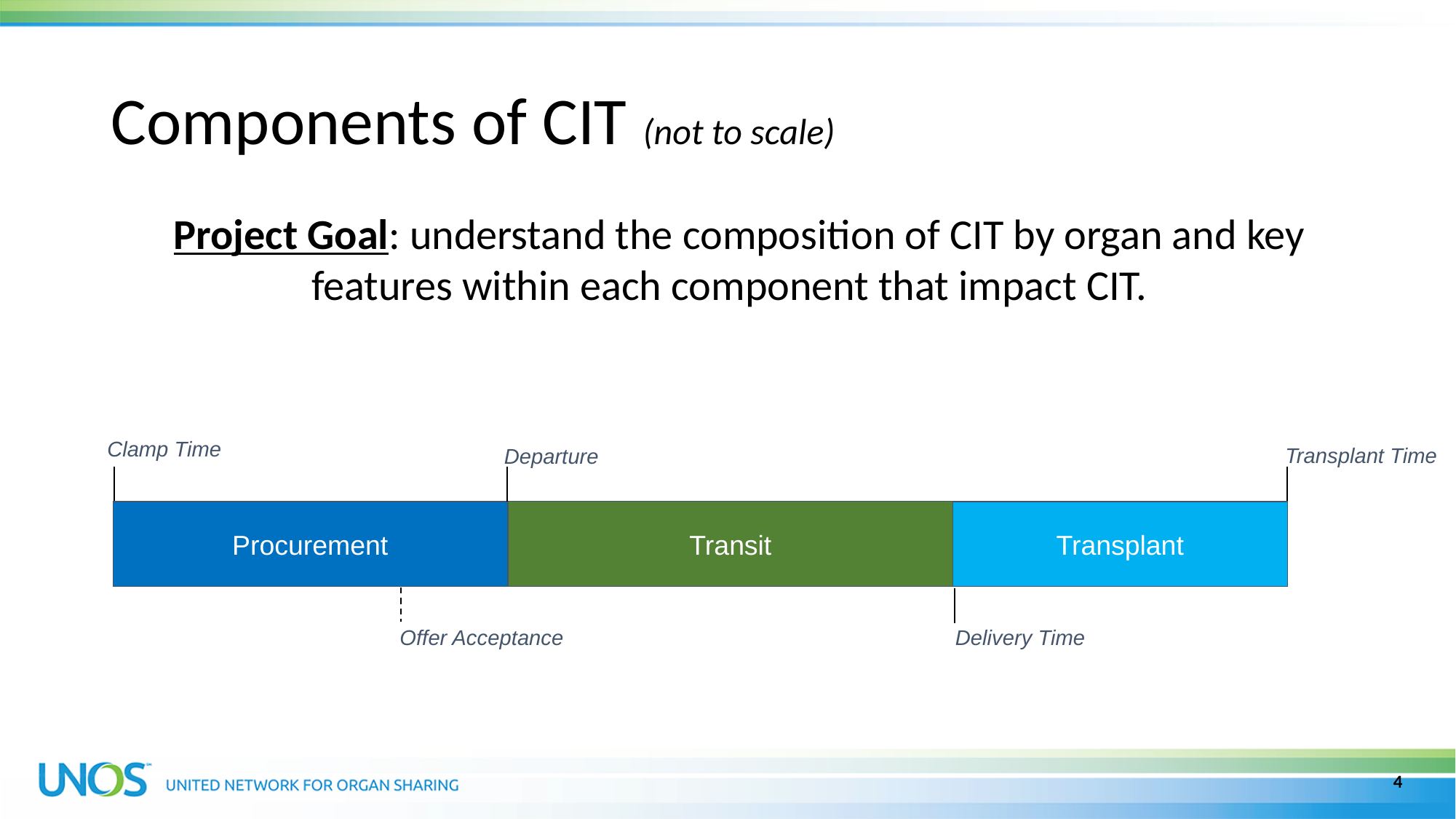

4
# Components of CIT (not to scale)
Project Goal: understand the composition of CIT by organ and key features within each component that impact CIT.
Clamp Time
Transplant Time
Departure
Transit
Procurement
Transplant
Offer Acceptance
Delivery Time